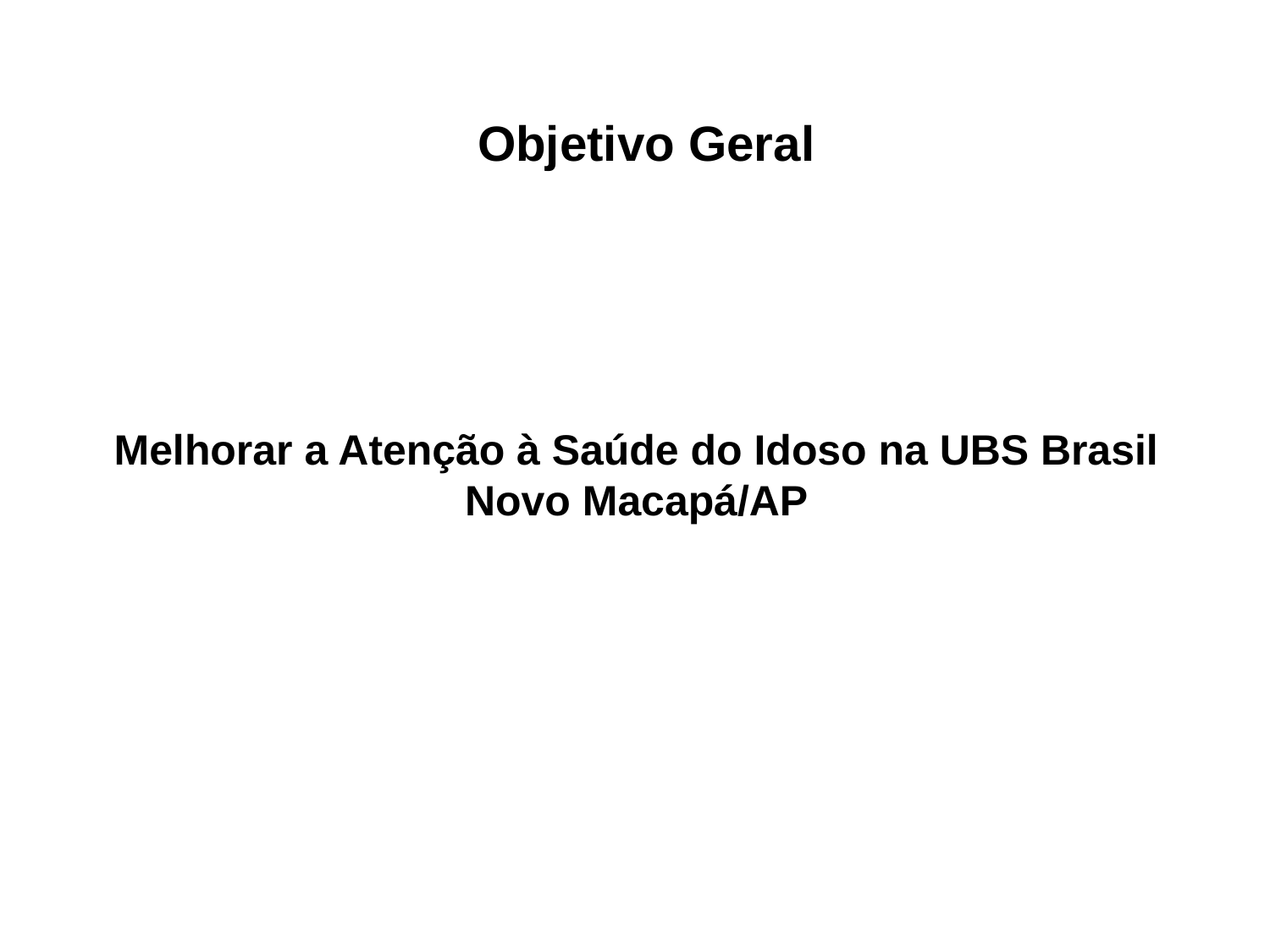

# Objetivo Geral
Melhorar a Atenção à Saúde do Idoso na UBS Brasil Novo Macapá/AP